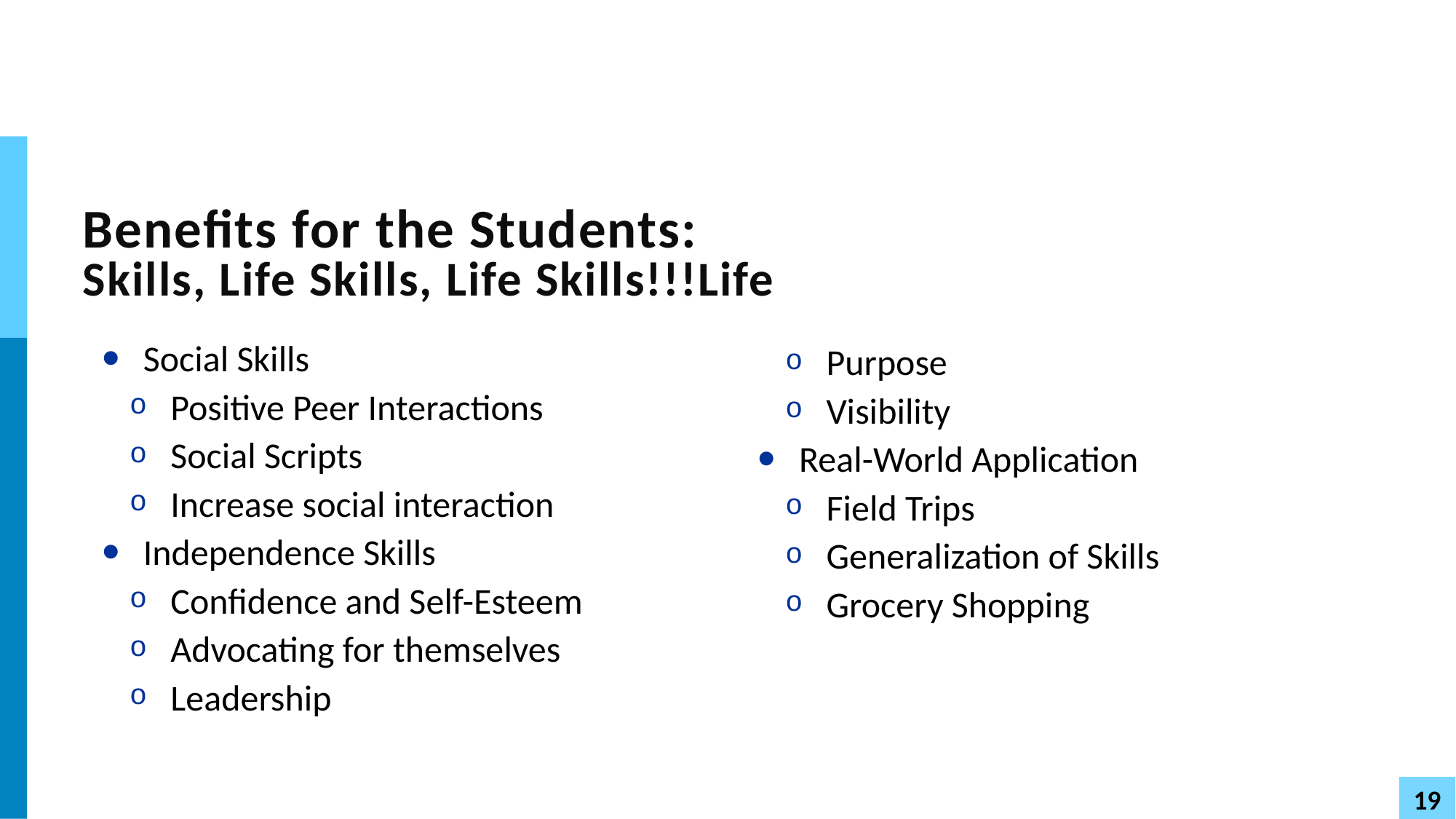

# Benefits for the Students: Skills, Life Skills, Life Skills!!!Life
Social Skills
Positive Peer Interactions
Social Scripts
Increase social interaction
Independence Skills
Confidence and Self-Esteem
Advocating for themselves
Leadership
Purpose
Visibility
Real-World Application
Field Trips
Generalization of Skills
Grocery Shopping